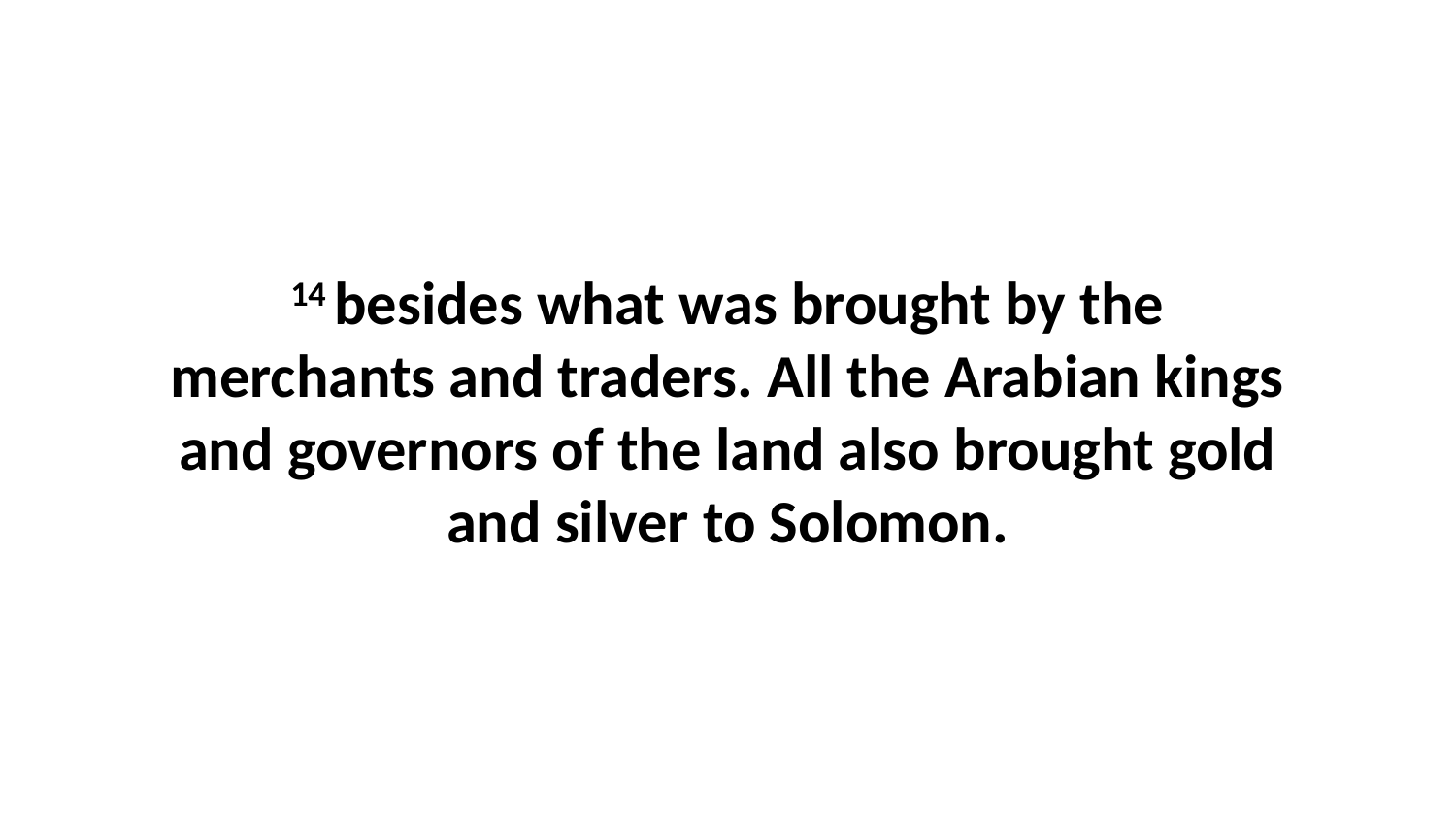

14 besides what was brought by the merchants and traders. All the Arabian kings and governors of the land also brought gold and silver to Solomon.